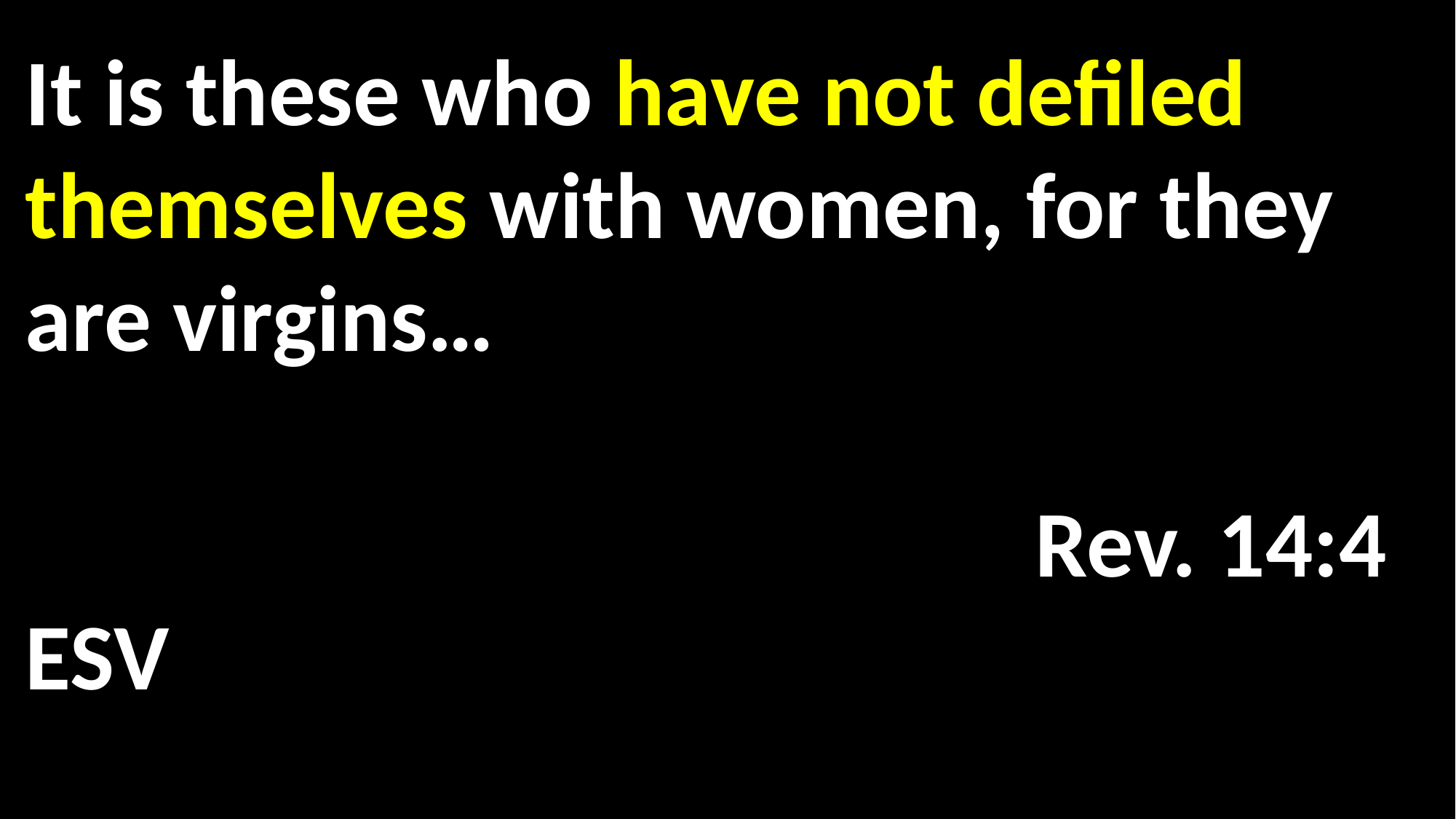

It is these who have not defiled themselves with women, for they are virgins… 											              													                           Rev. 14:4 ESV